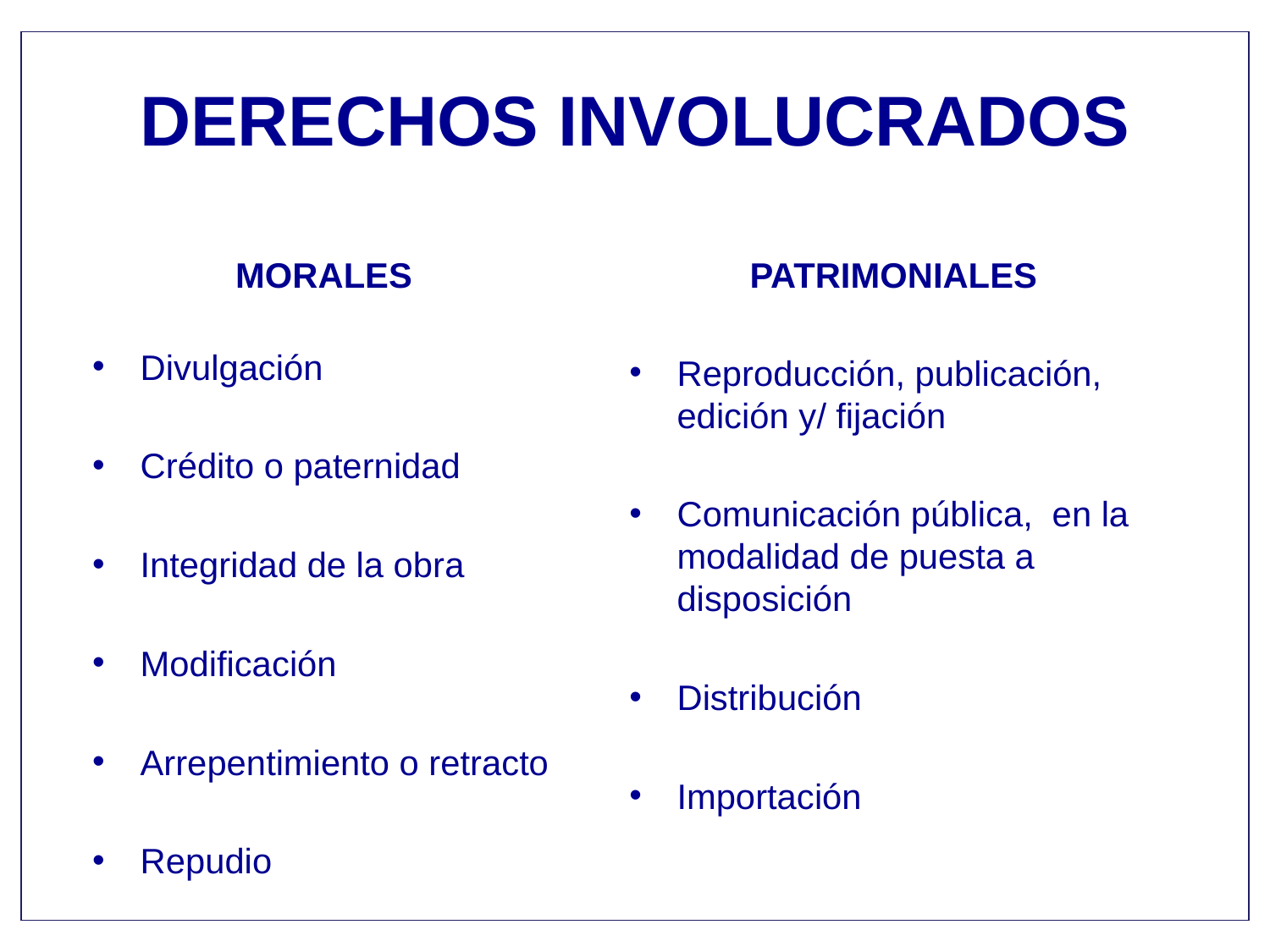

# DERECHOS INVOLUCRADOS
MORALES
PATRIMONIALES
Divulgación

Crédito o paternidad

Integridad de la obra

Modificación

Arrepentimiento o retracto

Repudio
Reproducción, publicación, edición y/ fijación

Comunicación pública,  en la modalidad de puesta a disposición

Distribución

Importación